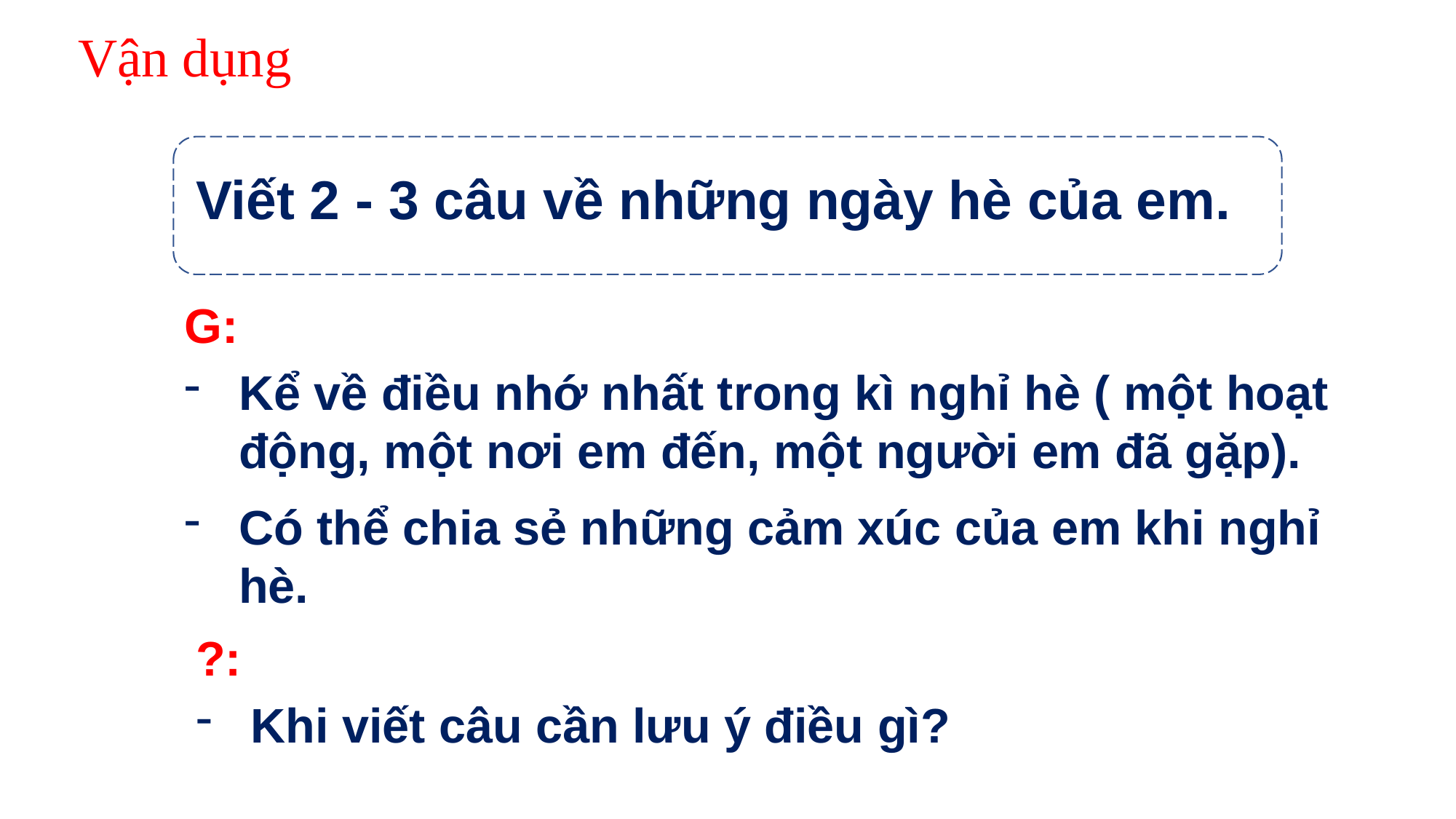

Vận dụng

Viết 2 - 3 câu về những ngày hè của em.
G:
Kể về điều nhớ nhất trong kì nghỉ hè ( một hoạt động, một nơi em đến, một người em đã gặp).
Có thể chia sẻ những cảm xúc của em khi nghỉ hè.
?:
Khi viết câu cần lưu ý điều gì?